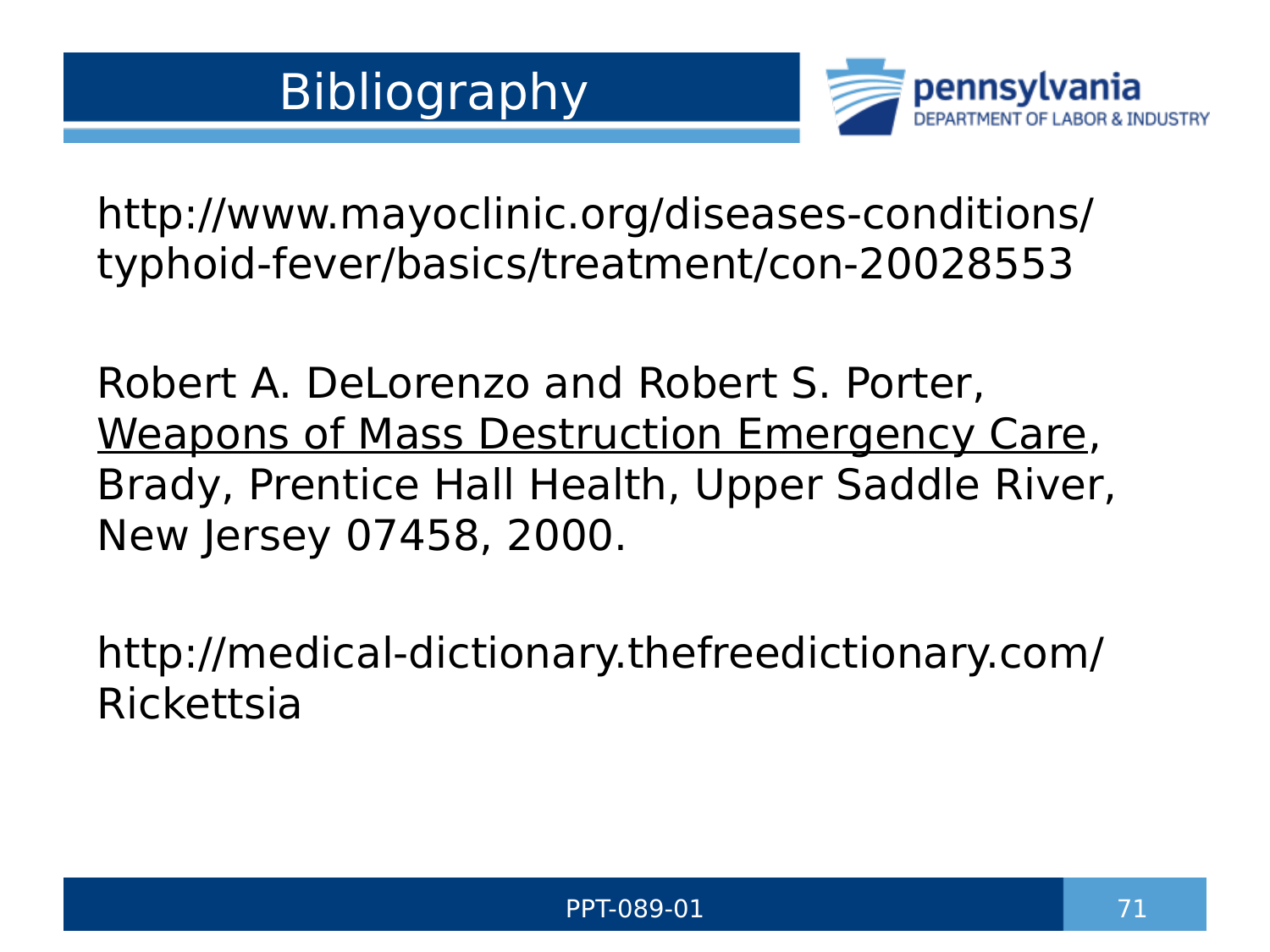

# Bibliography
http://www.mayoclinic.org/diseases-conditions/typhoid-fever/basics/treatment/con-20028553

Robert A. DeLorenzo and Robert S. Porter, Weapons of Mass Destruction Emergency Care, Brady, Prentice Hall Health, Upper Saddle River, New Jersey 07458, 2000.

http://medical-dictionary.thefreedictionary.com/Rickettsia

PPT-089-01
71